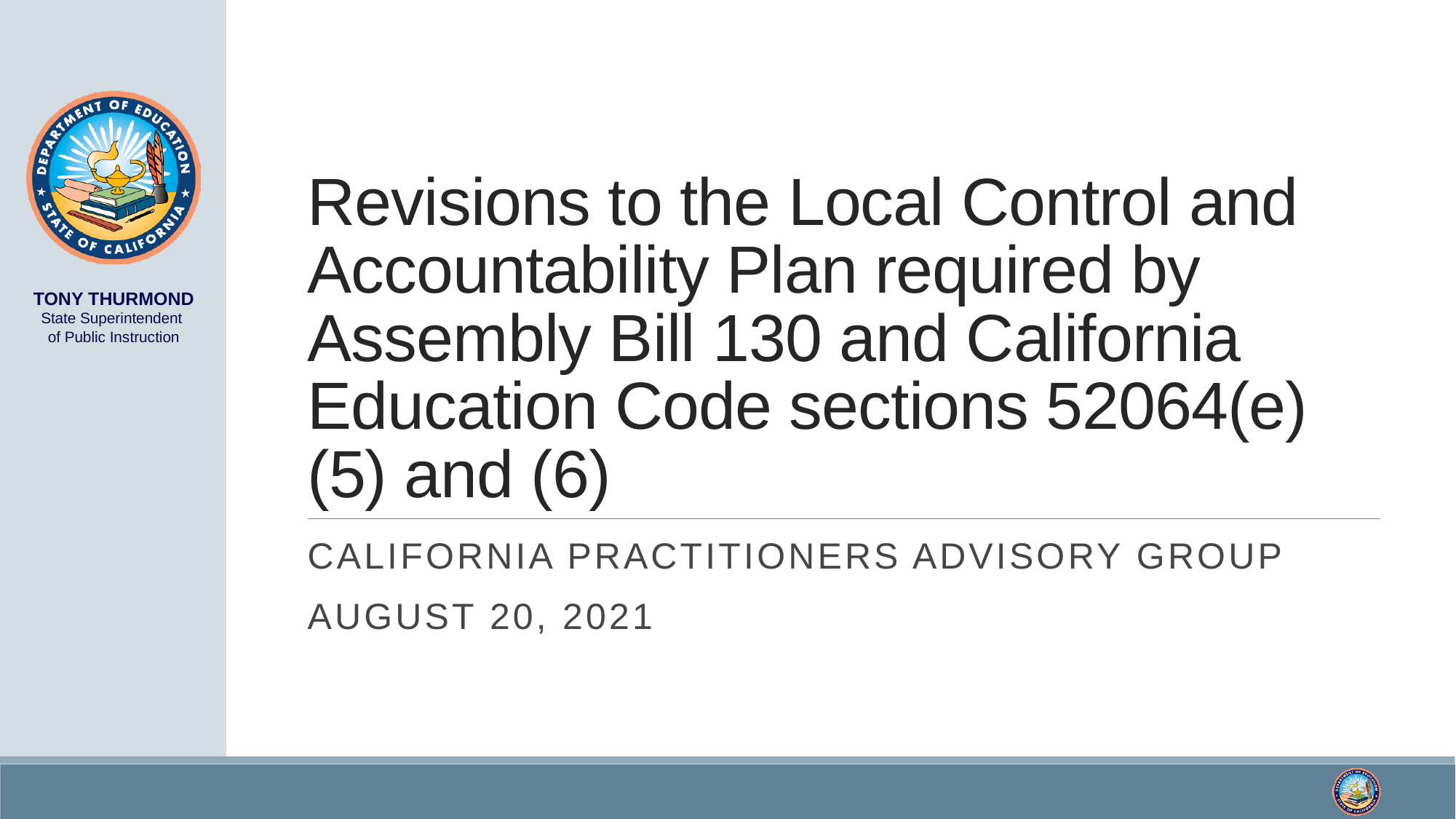

# Revisions to the Local Control and Accountability Plan required by Assembly Bill 130 and California Education Code sections 52064(e)(5) and (6)
California Practitioners Advisory Group
August 20, 2021